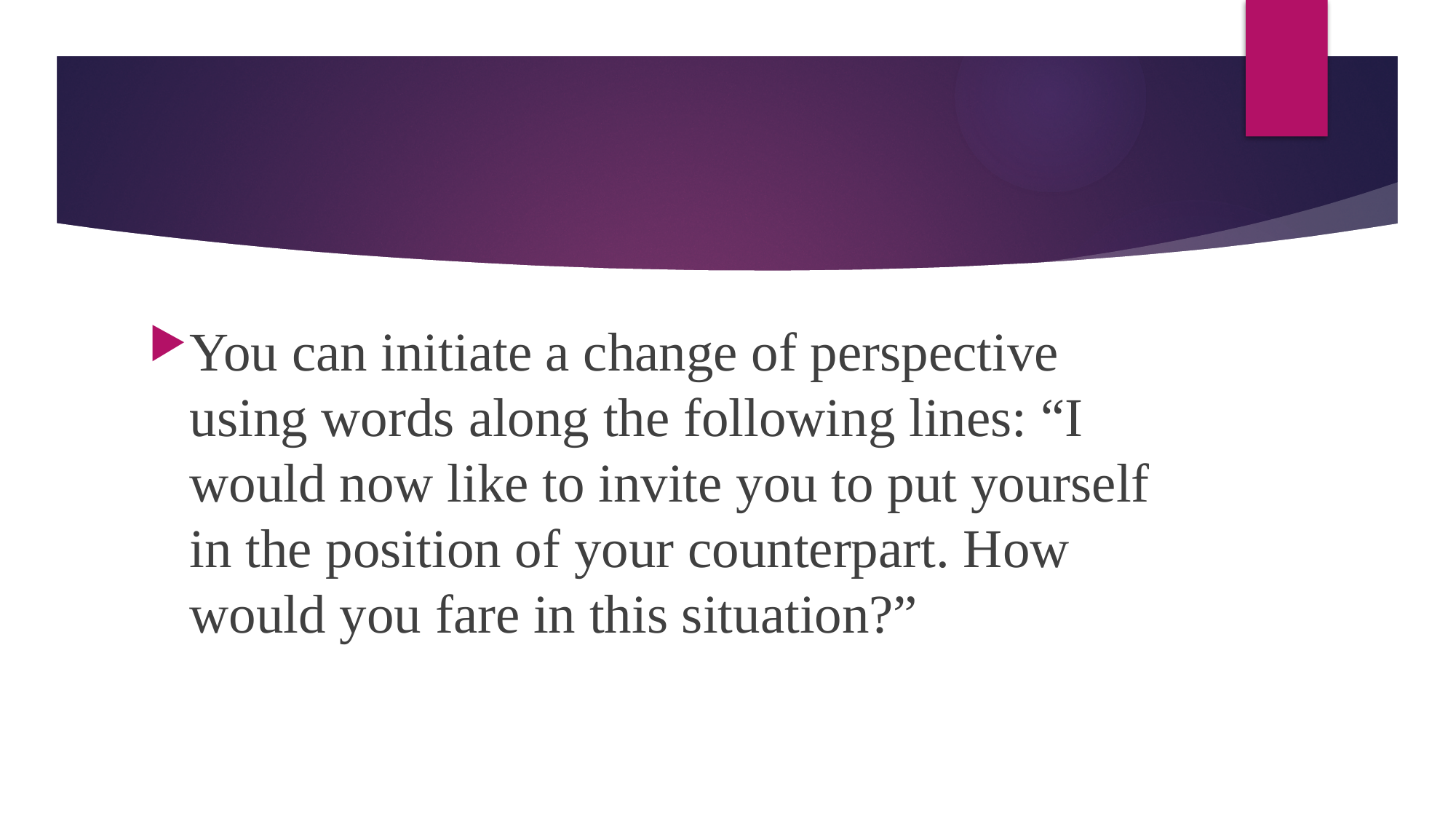

#
You can initiate a change of perspective using words along the following lines: “I would now like to invite you to put yourself in the position of your counterpart. How would you fare in this situation?”